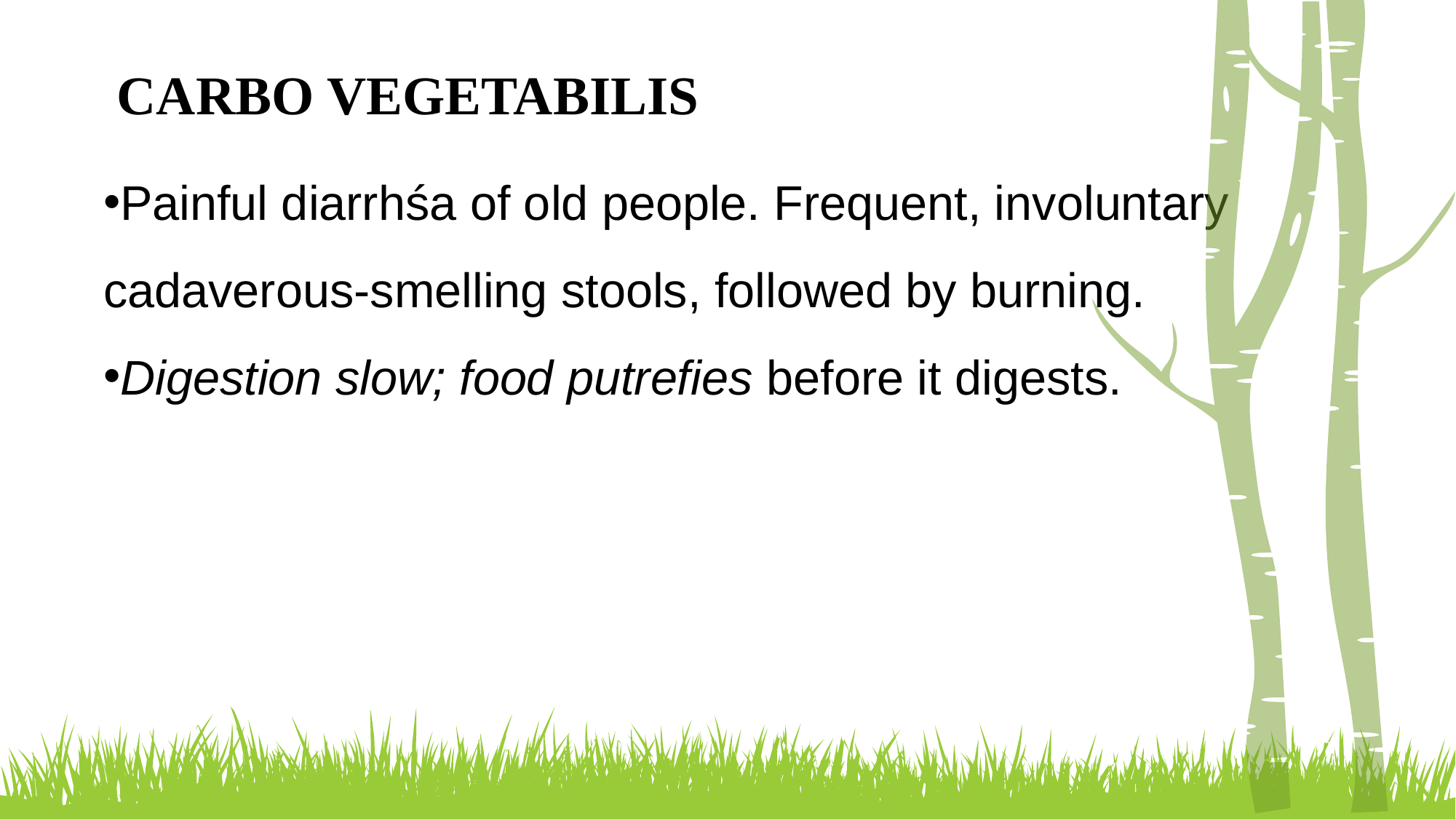

CARBO VEGETABILIS
Painful diarrhśa of old people. Frequent, involuntary cadaverous-smelling stools, followed by burning.
Digestion slow; food putrefies before it digests.